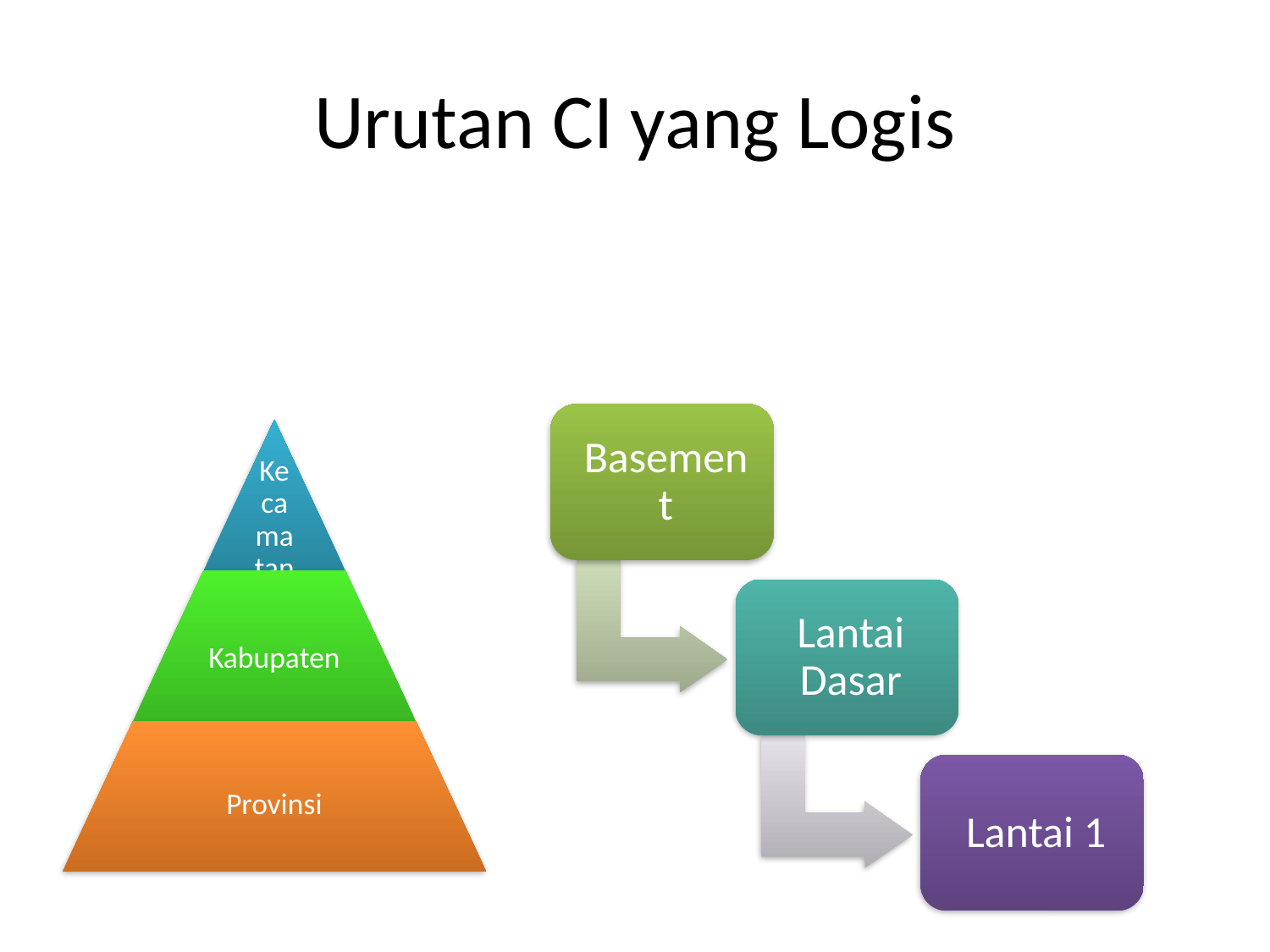

# Urutan CI yang Logis
Basement
Lantai Dasar
Lantai 1
Kecamatan
Kabupaten
Provinsi